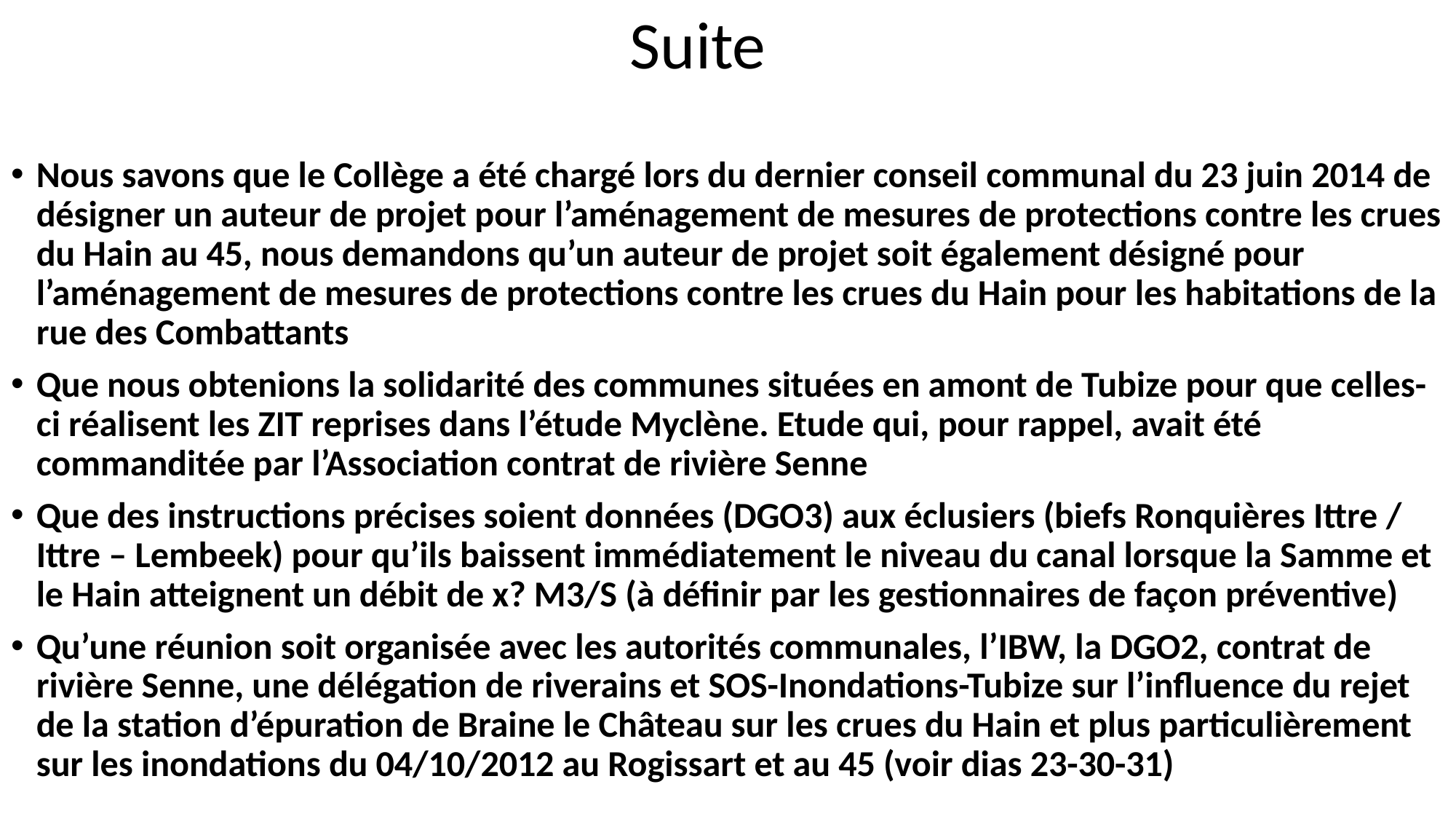

# Suite

Nous savons que le Collège a été chargé lors du dernier conseil communal du 23 juin 2014 de désigner un auteur de projet pour l’aménagement de mesures de protections contre les crues du Hain au 45, nous demandons qu’un auteur de projet soit également désigné pour l’aménagement de mesures de protections contre les crues du Hain pour les habitations de la rue des Combattants
Que nous obtenions la solidarité des communes situées en amont de Tubize pour que celles-ci réalisent les ZIT reprises dans l’étude Myclène. Etude qui, pour rappel, avait été commanditée par l’Association contrat de rivière Senne
Que des instructions précises soient données (DGO3) aux éclusiers (biefs Ronquières Ittre / Ittre – Lembeek) pour qu’ils baissent immédiatement le niveau du canal lorsque la Samme et le Hain atteignent un débit de x? M3/S (à définir par les gestionnaires de façon préventive)
Qu’une réunion soit organisée avec les autorités communales, l’IBW, la DGO2, contrat de rivière Senne, une délégation de riverains et SOS-Inondations-Tubize sur l’influence du rejet de la station d’épuration de Braine le Château sur les crues du Hain et plus particulièrement sur les inondations du 04/10/2012 au Rogissart et au 45 (voir dias 23-30-31)